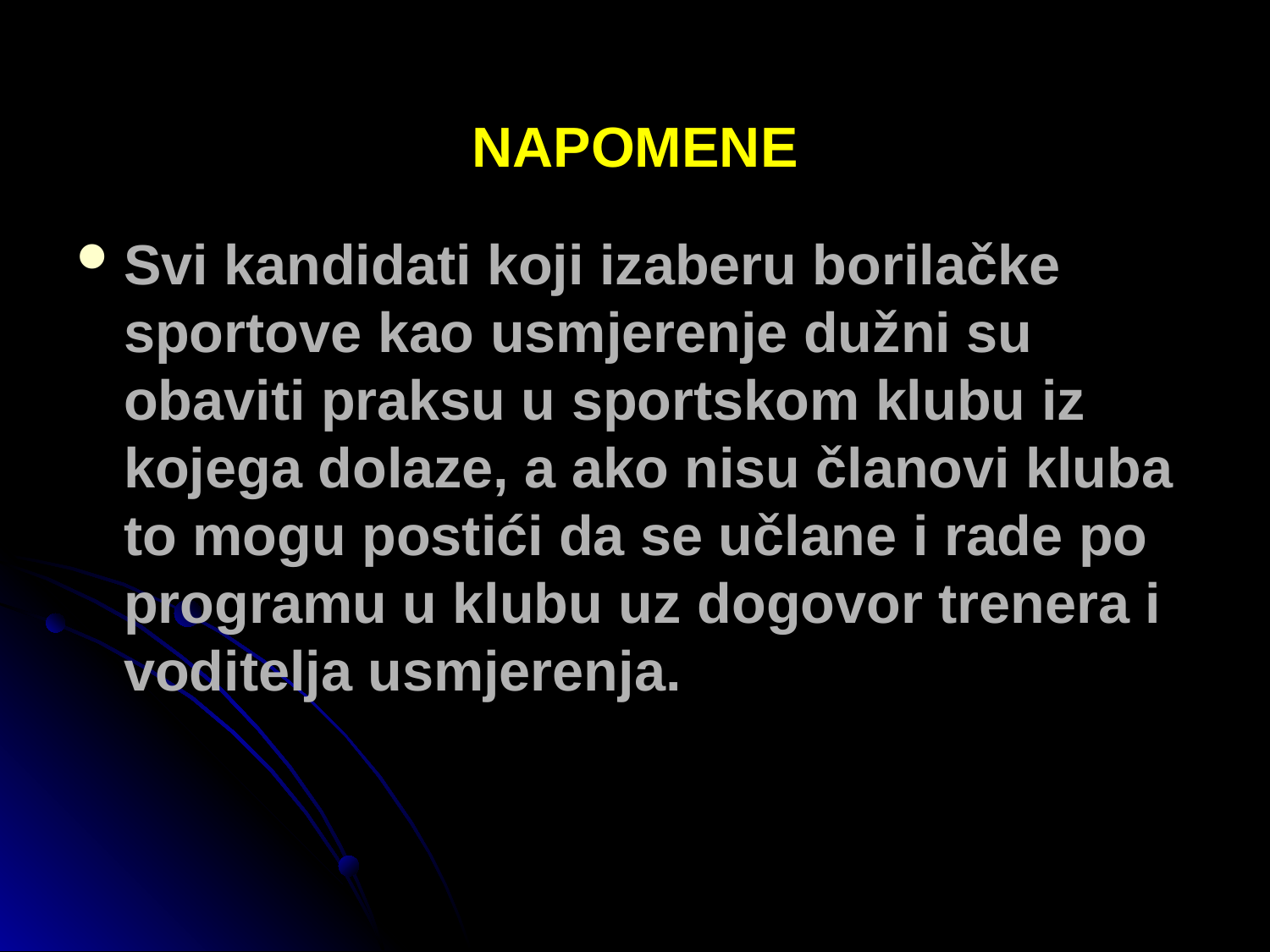

# NAPOMENE
Svi kandidati koji izaberu borilačke sportove kao usmjerenje dužni su obaviti praksu u sportskom klubu iz kojega dolaze, a ako nisu članovi kluba to mogu postići da se učlane i rade po programu u klubu uz dogovor trenera i voditelja usmjerenja.